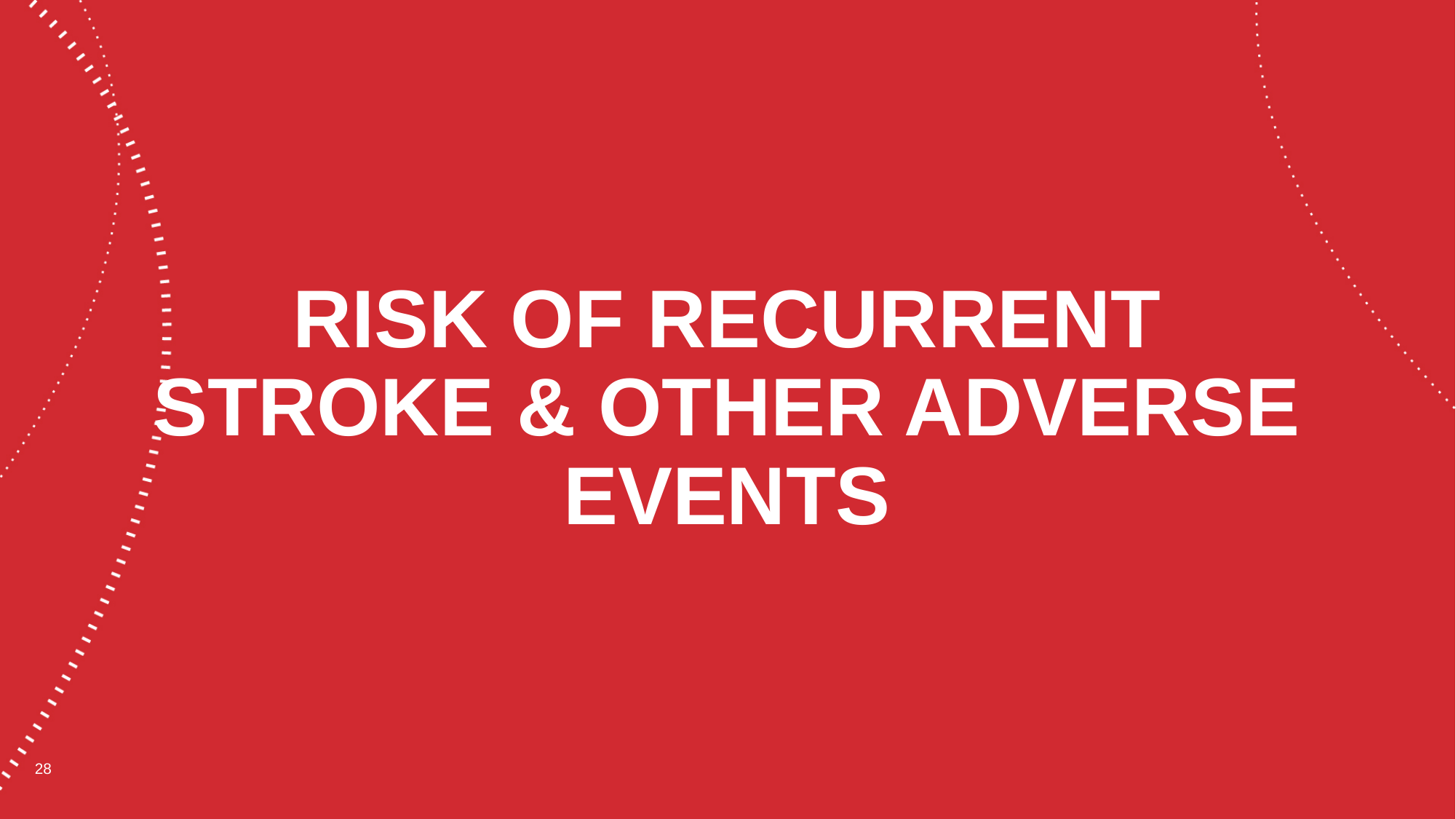

# Risk of recurrent stroke & other adverse events